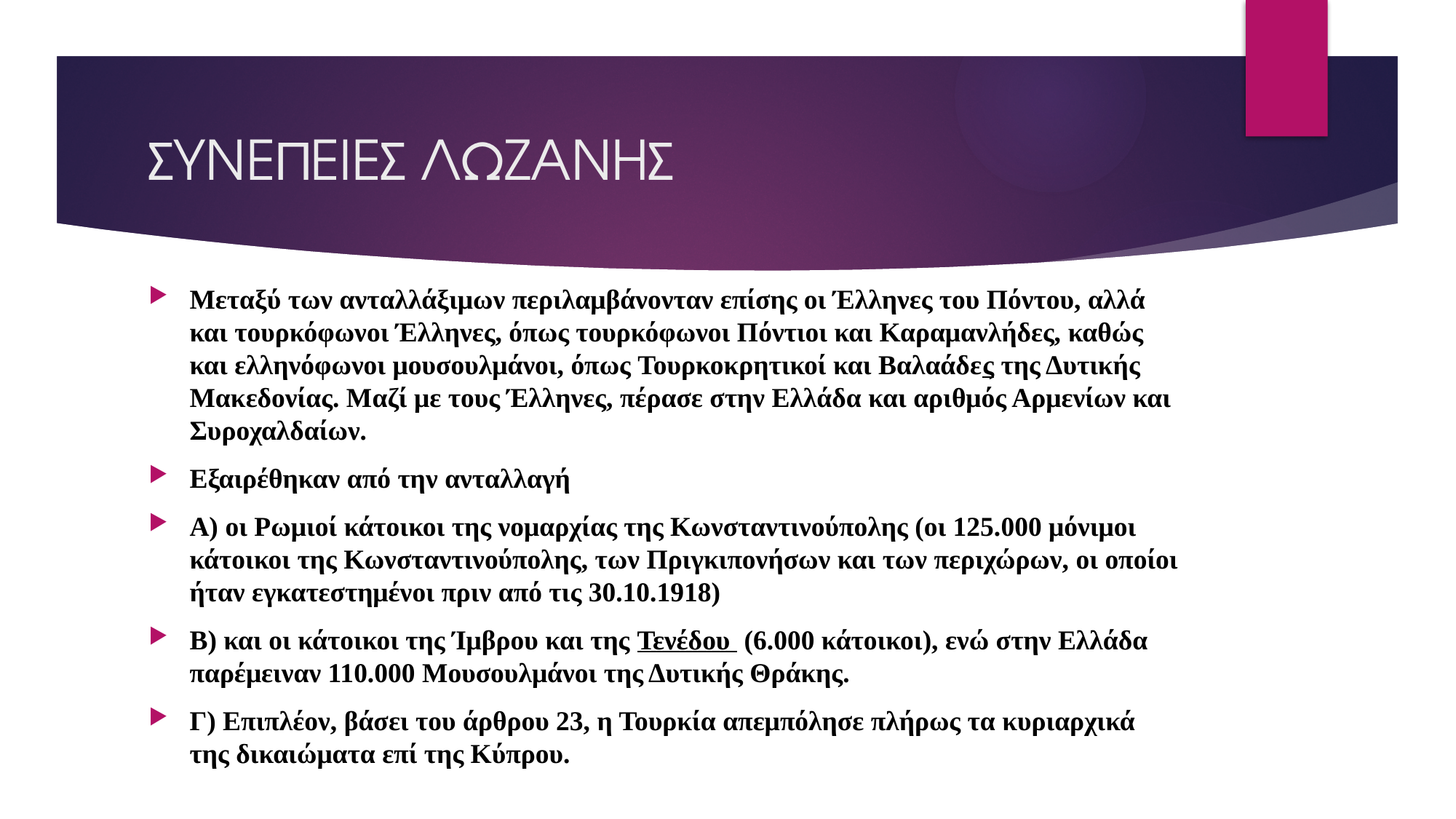

# ΣΥΝΕΠΕΙΕΣ ΛΩΖΑΝΗΣ
Μεταξύ των ανταλλάξιμων περιλαμβάνονταν επίσης οι Έλληνες του Πόντου, αλλά και τουρκόφωνοι Έλληνες, όπως τουρκόφωνοι Πόντιοι και Καραμανλήδες, καθώς και ελληνόφωνοι μουσουλμάνοι, όπως Τουρκοκρητικοί και Βαλαάδες της Δυτικής Μακεδονίας. Μαζί με τους Έλληνες, πέρασε στην Ελλάδα και αριθμός Αρμενίων και Συροχαλδαίων.
Εξαιρέθηκαν από την ανταλλαγή
Α) οι Ρωμιοί κάτοικοι της νομαρχίας της Κωνσταντινούπολης (οι 125.000 μόνιμοι κάτοικοι της Κωνσταντινούπολης, των Πριγκιπονήσων και των περιχώρων, οι οποίοι ήταν εγκατεστημένοι πριν από τις 30.10.1918)
Β) και οι κάτοικοι της Ίμβρου και της Τενέδου  (6.000 κάτοικοι), ενώ στην Ελλάδα παρέμειναν 110.000 Μουσουλμάνοι της Δυτικής Θράκης.
Γ) Επιπλέον, βάσει του άρθρου 23, η Τουρκία απεμπόλησε πλήρως τα κυριαρχικά της δικαιώματα επί της Κύπρου.